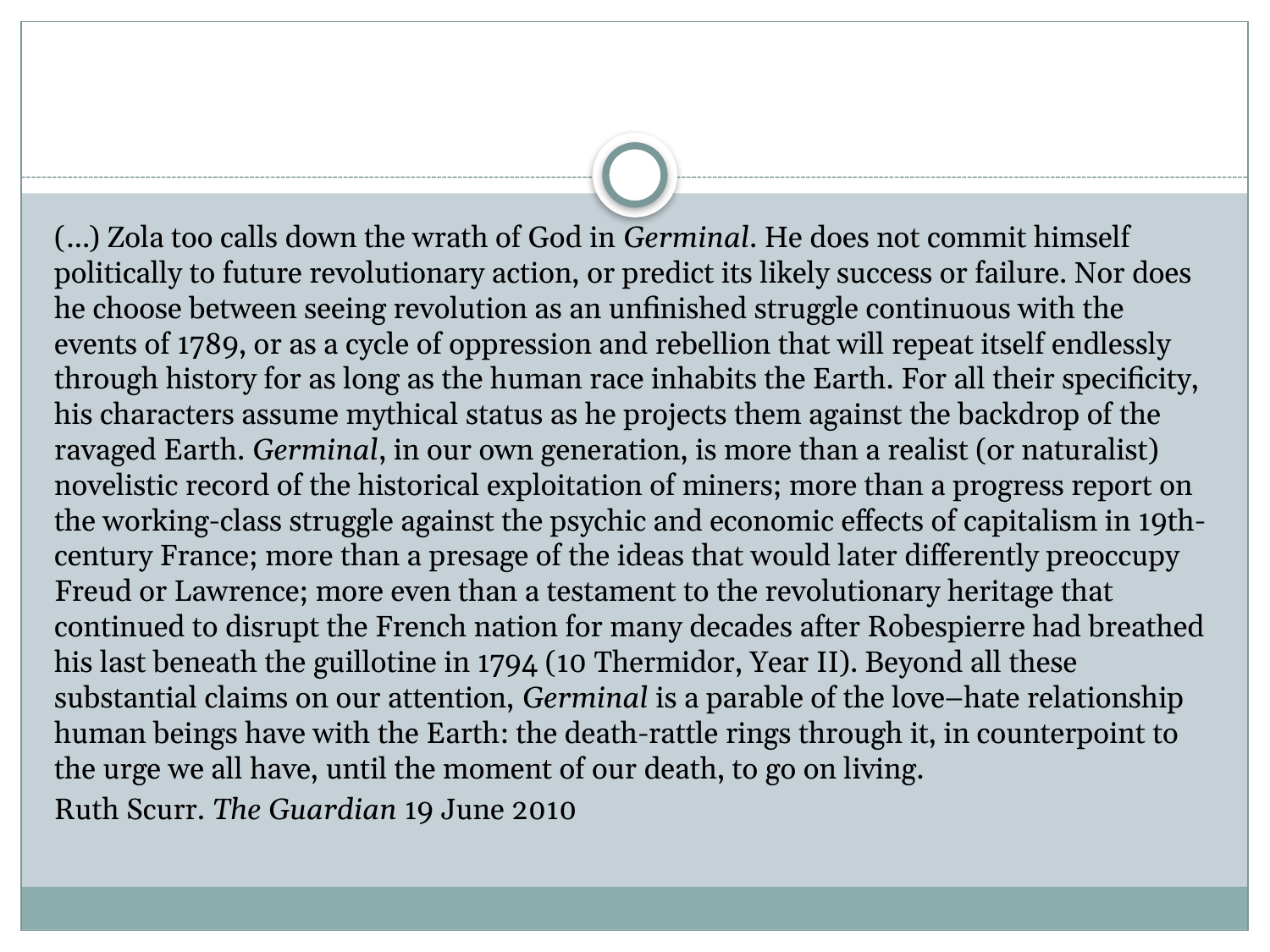

#
(…) Zola too calls down the wrath of God in Germinal. He does not commit himself politically to future revolutionary action, or predict its likely success or failure. Nor does he choose between seeing revolution as an unfinished struggle continuous with the events of 1789, or as a cycle of oppression and rebellion that will repeat itself endlessly through history for as long as the human race inhabits the Earth. For all their specificity, his characters assume mythical status as he projects them against the backdrop of the ravaged Earth. Germinal, in our own generation, is more than a realist (or naturalist) novelistic record of the historical exploitation of miners; more than a progress report on the working-class struggle against the psychic and economic effects of capitalism in 19th-century France; more than a presage of the ideas that would later differently preoccupy Freud or Lawrence; more even than a testament to the revolutionary heritage that continued to disrupt the French nation for many decades after Robespierre had breathed his last beneath the guillotine in 1794 (10 Thermidor, Year II). Beyond all these substantial claims on our attention, Germinal is a parable of the love–hate relationship human beings have with the Earth: the death-rattle rings through it, in counterpoint to the urge we all have, until the moment of our death, to go on living.
Ruth Scurr. The Guardian 19 June 2010